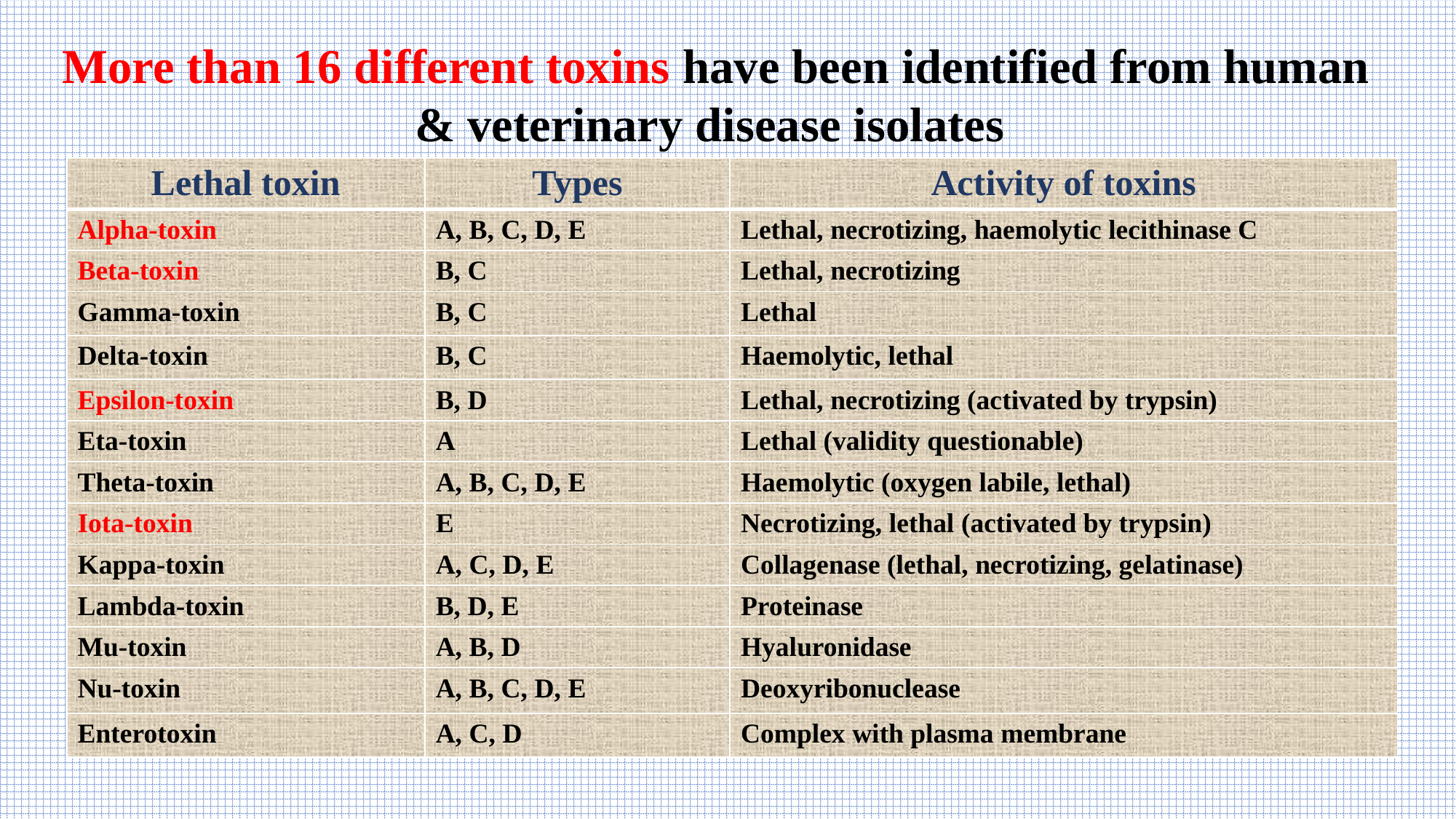

More than 16 different toxins have been identified from human & veterinary disease isolates
| Lethal toxin | Types | Activity of toxins |
| --- | --- | --- |
| Alpha-toxin | A, B, C, D, E | Lethal, necrotizing, haemolytic lecithinase C |
| Beta-toxin | B, C | Lethal, necrotizing |
| Gamma-toxin | B, C | Lethal |
| Delta-toxin | B, C | Haemolytic, lethal |
| Epsilon-toxin | B, D | Lethal, necrotizing (activated by trypsin) |
| Eta-toxin | A | Lethal (validity questionable) |
| Theta-toxin | A, B, C, D, E | Haemolytic (oxygen labile, lethal) |
| Iota-toxin | E | Necrotizing, lethal (activated by trypsin) |
| Kappa-toxin | A, C, D, E | Collagenase (lethal, necrotizing, gelatinase) |
| Lambda-toxin | B, D, E | Proteinase |
| Mu-toxin | A, B, D | Hyaluronidase |
| Nu-toxin | A, B, C, D, E | Deoxyribonuclease |
| Enterotoxin | A, C, D | Complex with plasma membrane |